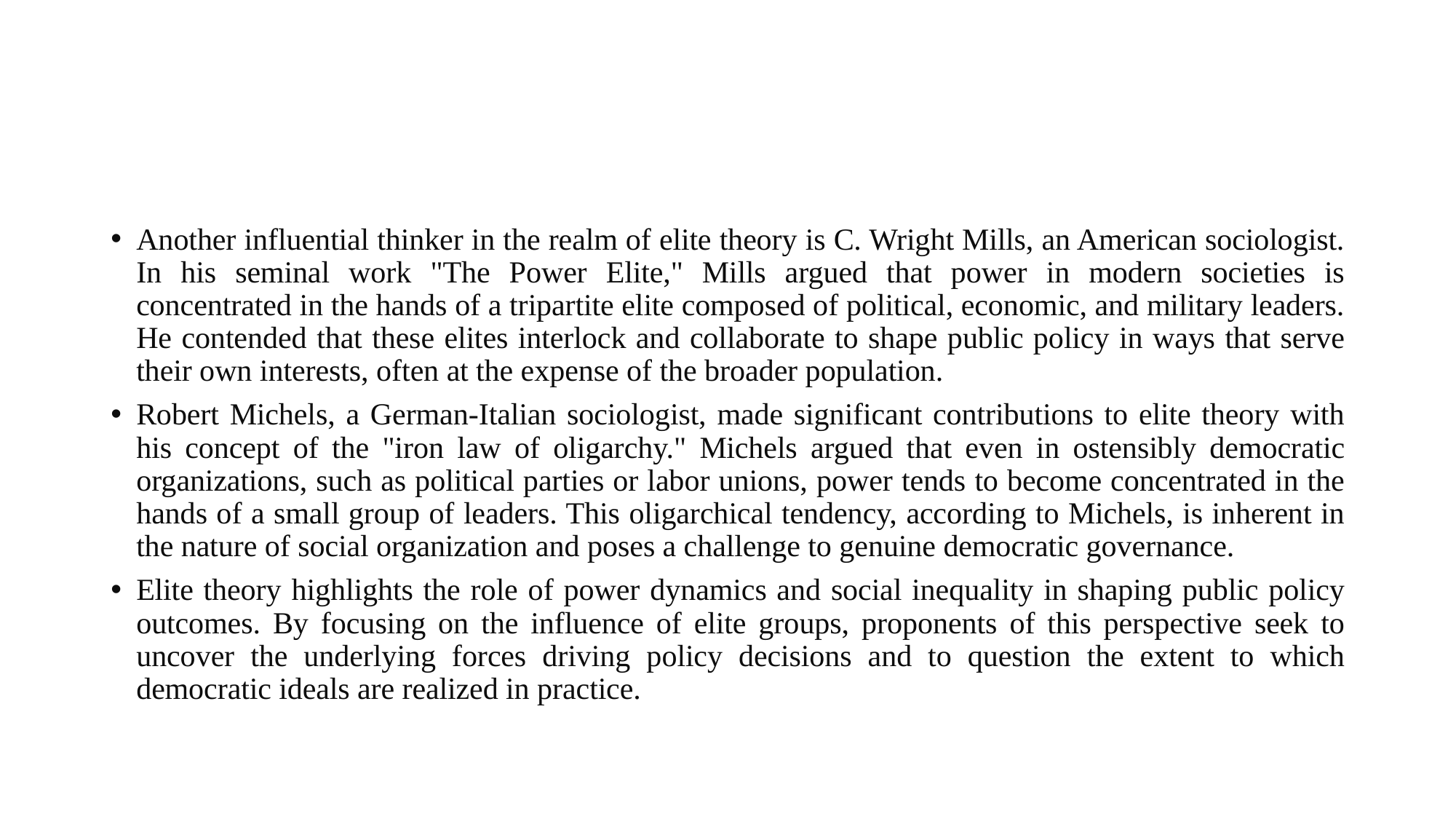

Another influential thinker in the realm of elite theory is C. Wright Mills, an American sociologist. In his seminal work "The Power Elite," Mills argued that power in modern societies is concentrated in the hands of a tripartite elite composed of political, economic, and military leaders. He contended that these elites interlock and collaborate to shape public policy in ways that serve their own interests, often at the expense of the broader population.
Robert Michels, a German-Italian sociologist, made significant contributions to elite theory with his concept of the "iron law of oligarchy." Michels argued that even in ostensibly democratic organizations, such as political parties or labor unions, power tends to become concentrated in the hands of a small group of leaders. This oligarchical tendency, according to Michels, is inherent in the nature of social organization and poses a challenge to genuine democratic governance.
Elite theory highlights the role of power dynamics and social inequality in shaping public policy outcomes. By focusing on the influence of elite groups, proponents of this perspective seek to uncover the underlying forces driving policy decisions and to question the extent to which democratic ideals are realized in practice.